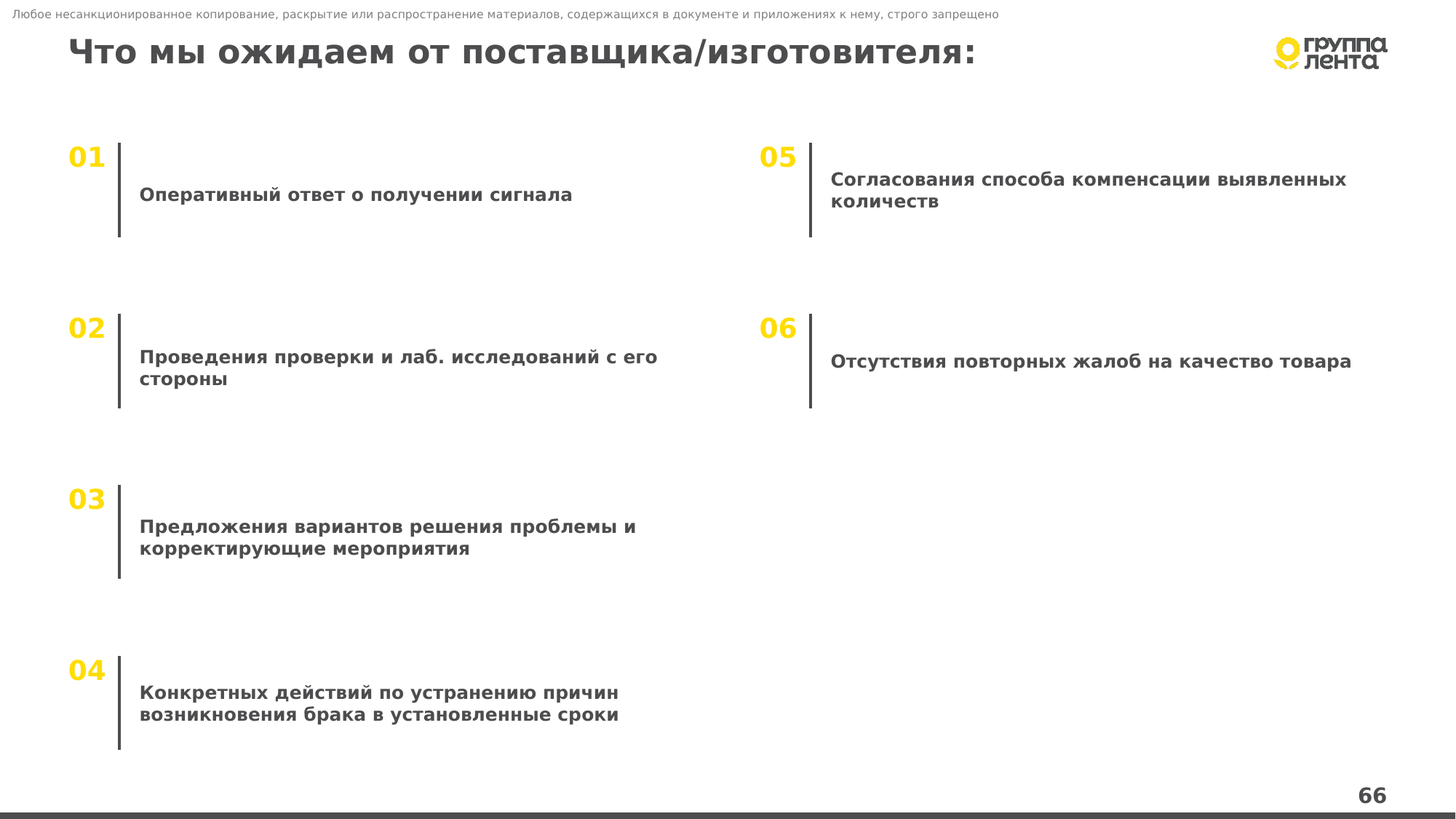

66
# Что мы ожидаем от поставщика/изготовителя:
01
05
Согласования способа компенсации выявленных количеств
Оперативный ответ о получении сигнала
02
06

Проведения проверки и лаб. исследований с его стороны
Отсутствия повторных жалоб на качество товара
03
Предложения вариантов решения проблемы и корректирующие мероприятия
04
Конкретных действий по устранению причин возникновения брака в установленные сроки